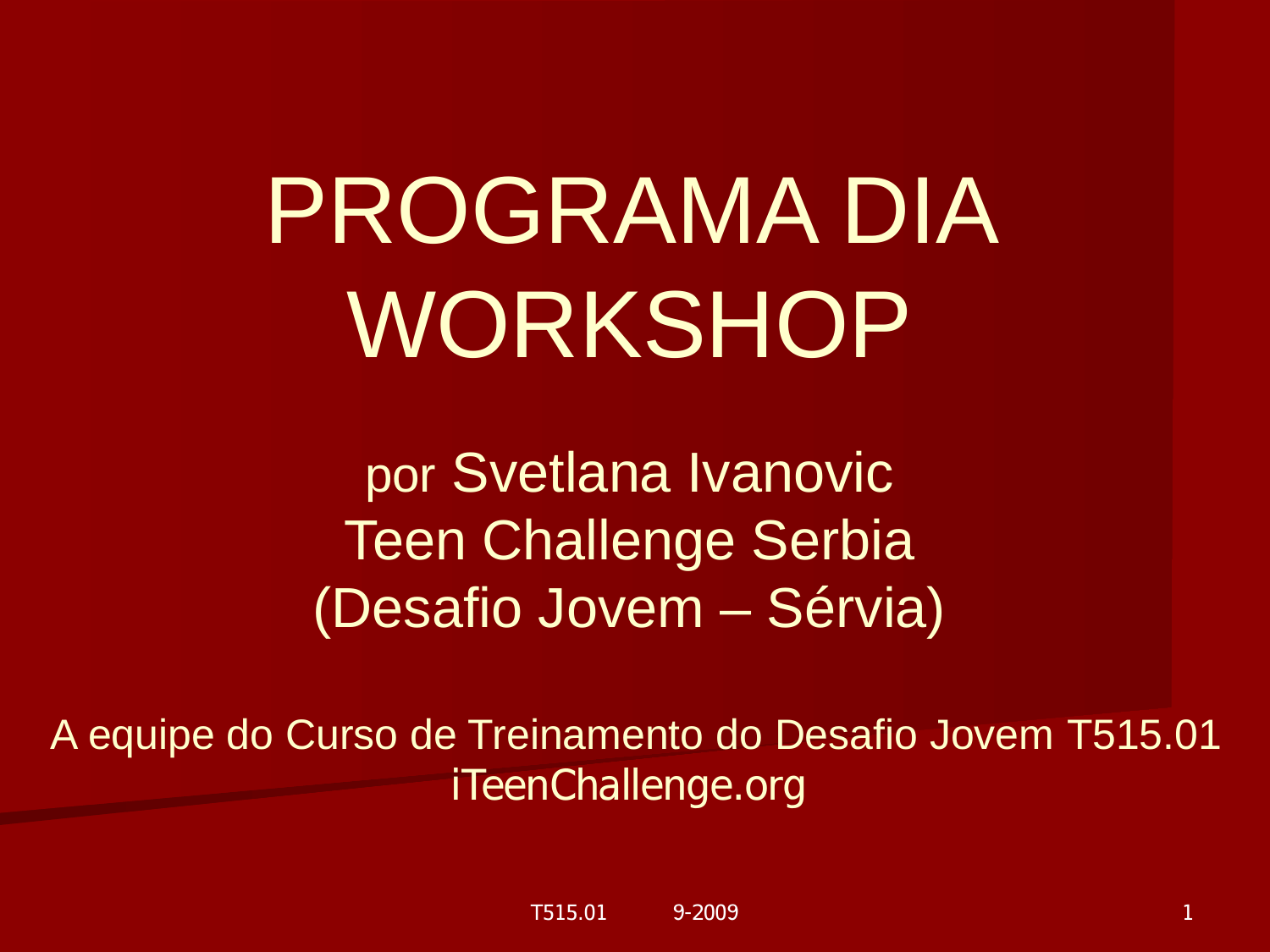

# PROGRAMA DIA WORKSHOP por Svetlana Ivanovic Teen Challenge Serbia (Desafio Jovem – Sérvia) A equipe do Curso de Treinamento do Desafio Jovem T515.01 iTeenChallenge.org

T515.01          9-2009
1